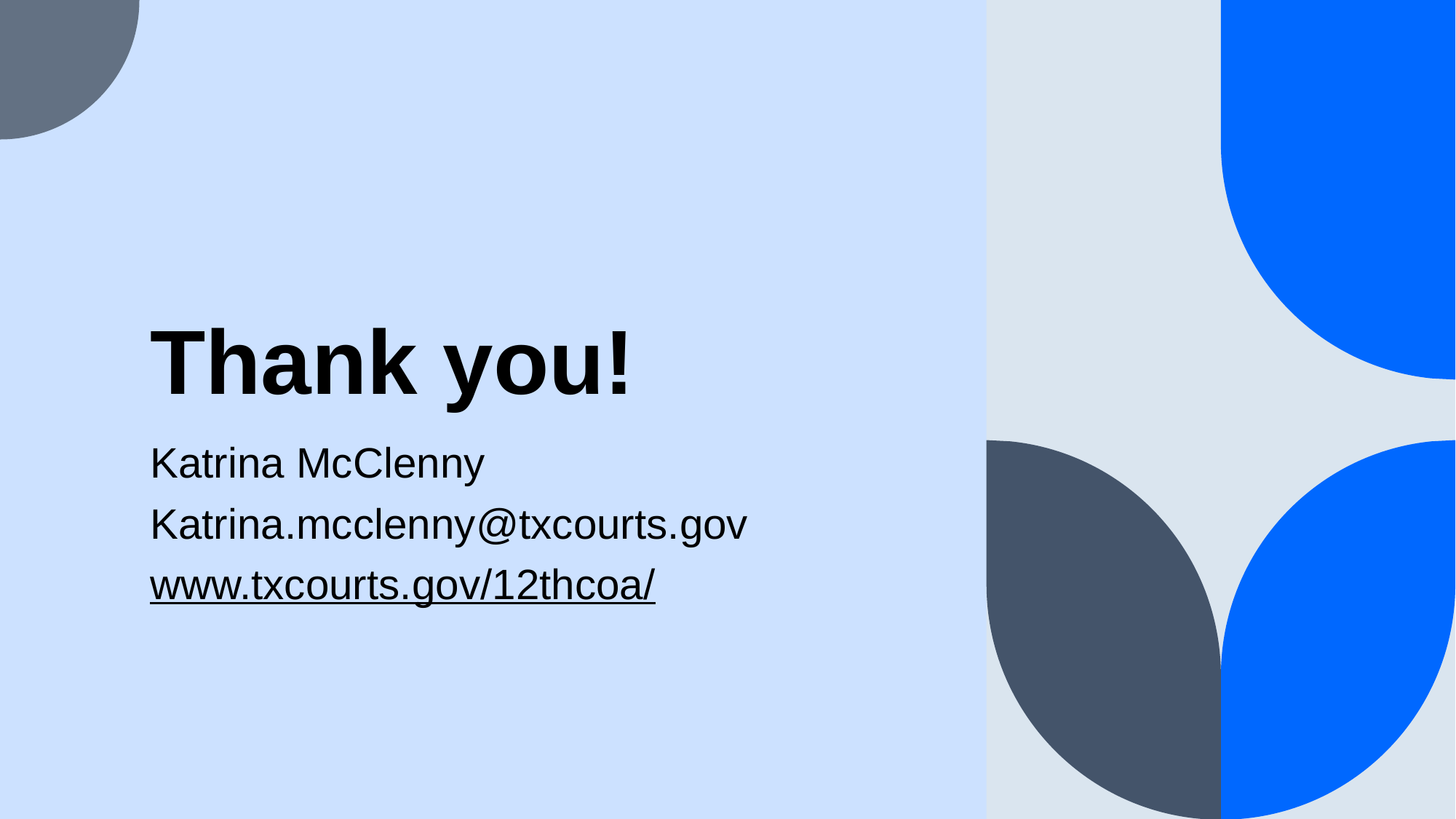

# Thank you!
Katrina McClenny
Katrina.mcclenny@txcourts.gov
www.txcourts.gov/12thcoa/